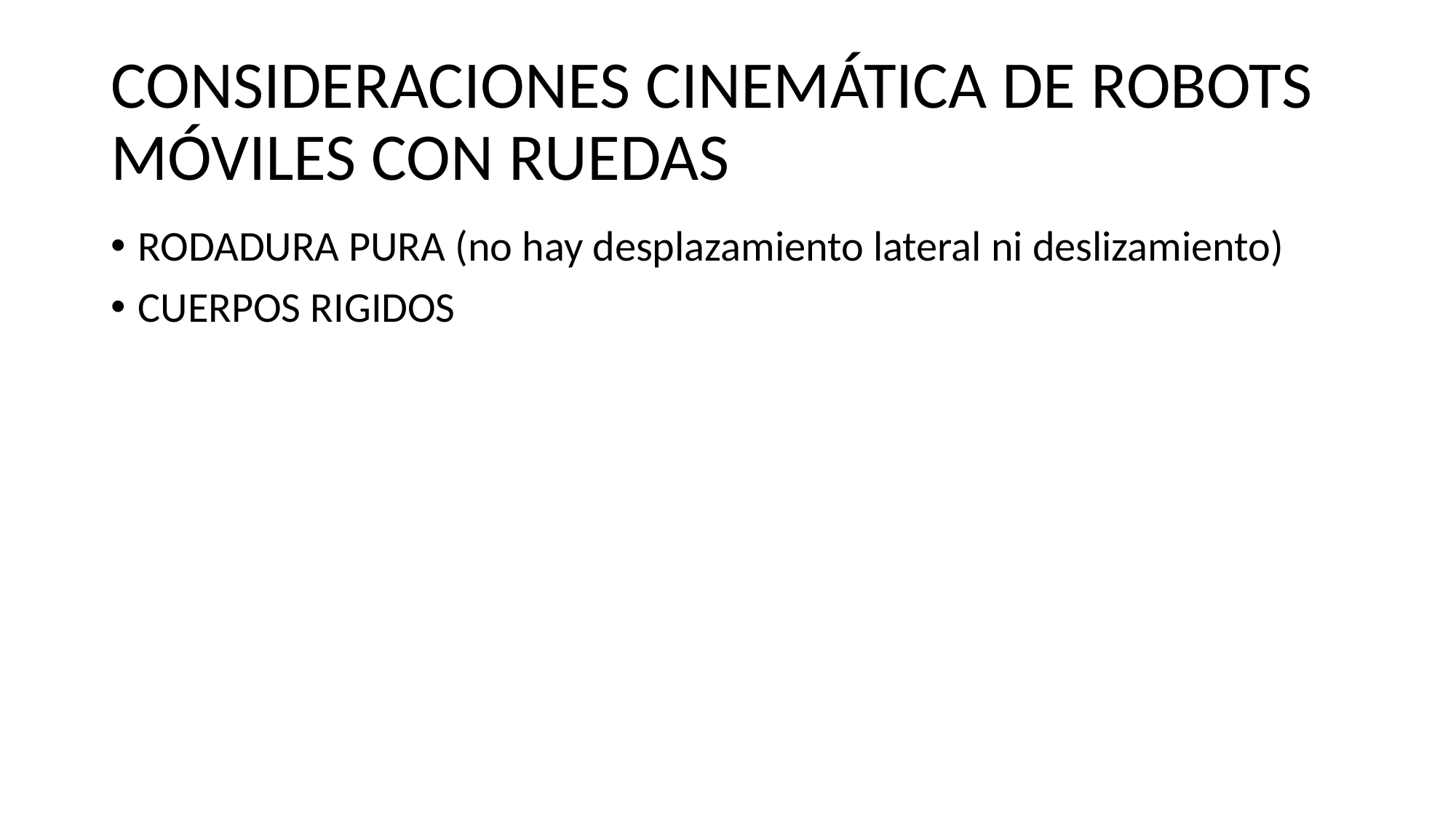

# CONSIDERACIONES CINEMÁTICA DE ROBOTS MÓVILES CON RUEDAS
RODADURA PURA (no hay desplazamiento lateral ni deslizamiento)
CUERPOS RIGIDOS